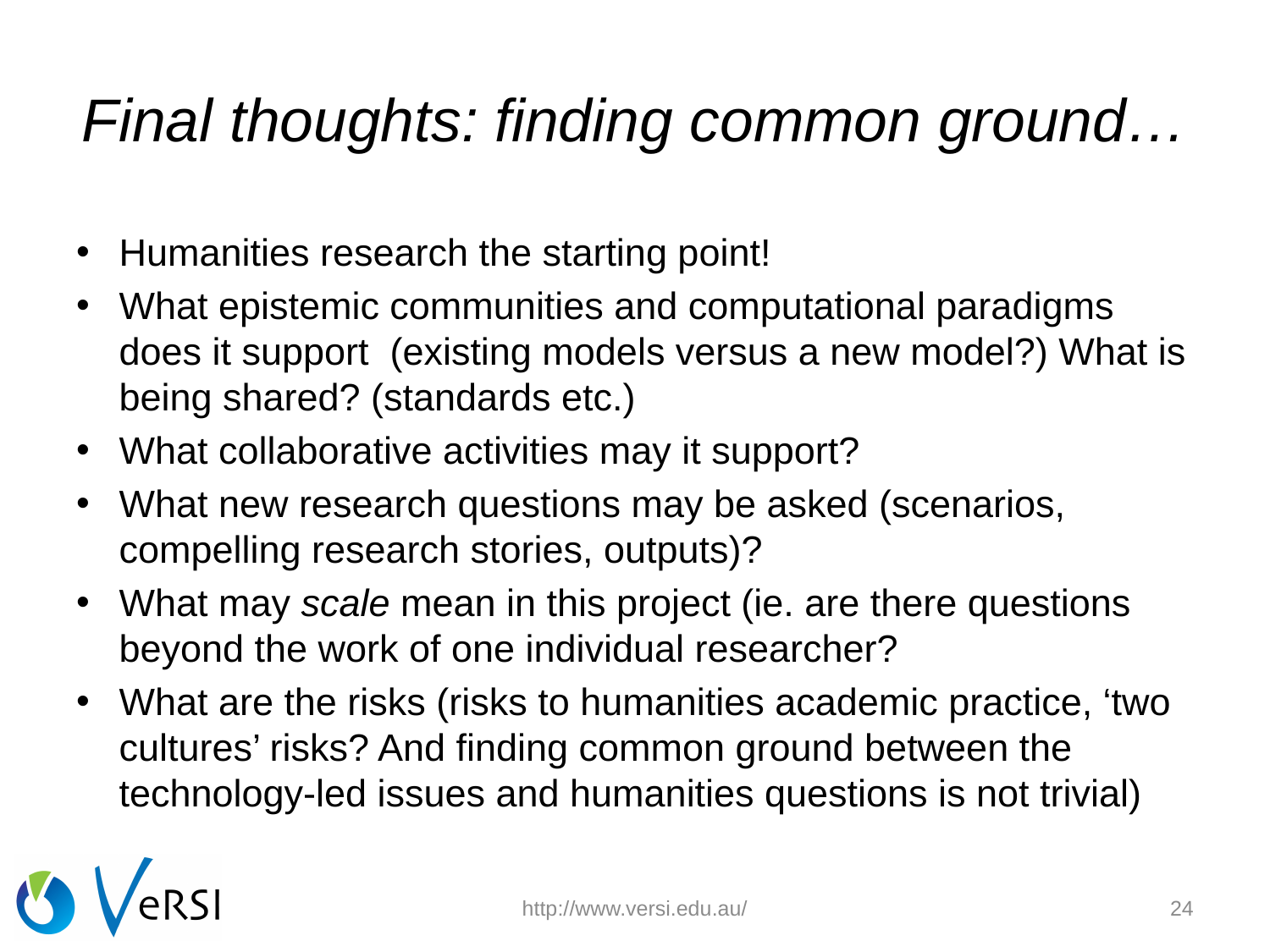

# Final thoughts: finding common ground…
Humanities research the starting point!
What epistemic communities and computational paradigms does it support  (existing models versus a new model?) What is being shared? (standards etc.)
What collaborative activities may it support?
What new research questions may be asked (scenarios, compelling research stories, outputs)?
What may scale mean in this project (ie. are there questions beyond the work of one individual researcher?
What are the risks (risks to humanities academic practice, ‘two cultures’ risks? And finding common ground between the technology-led issues and humanities questions is not trivial)

http://www.versi.edu.au/
24